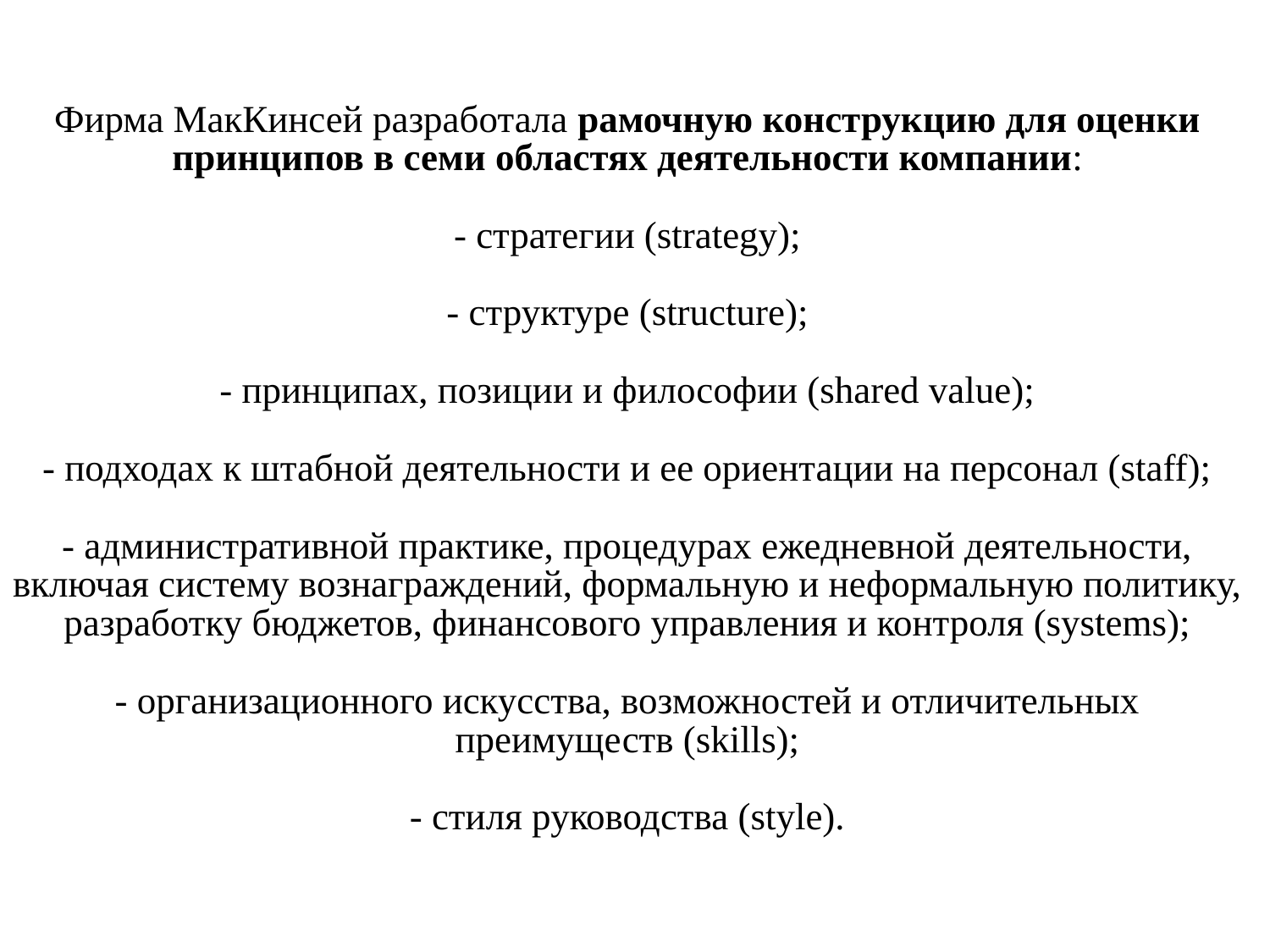

# Фирма МакКинсей разработала рамочную конструкцию для оценки принципов в семи областях деятельности компании: - стратегии (strategy); - структуре (structure); - принципах, позиции и философии (shared value); - подходах к штабной деятельности и ее ориентации на персонал (staff); - административной практике, процедурах ежедневной деятельности, включая систему вознаграждений, формальную и неформальную политику, разработку бюджетов, финансового управления и контроля (systems); - организационного искусства, возможностей и отличительных преимуществ (skills); - стиля руководства (style).